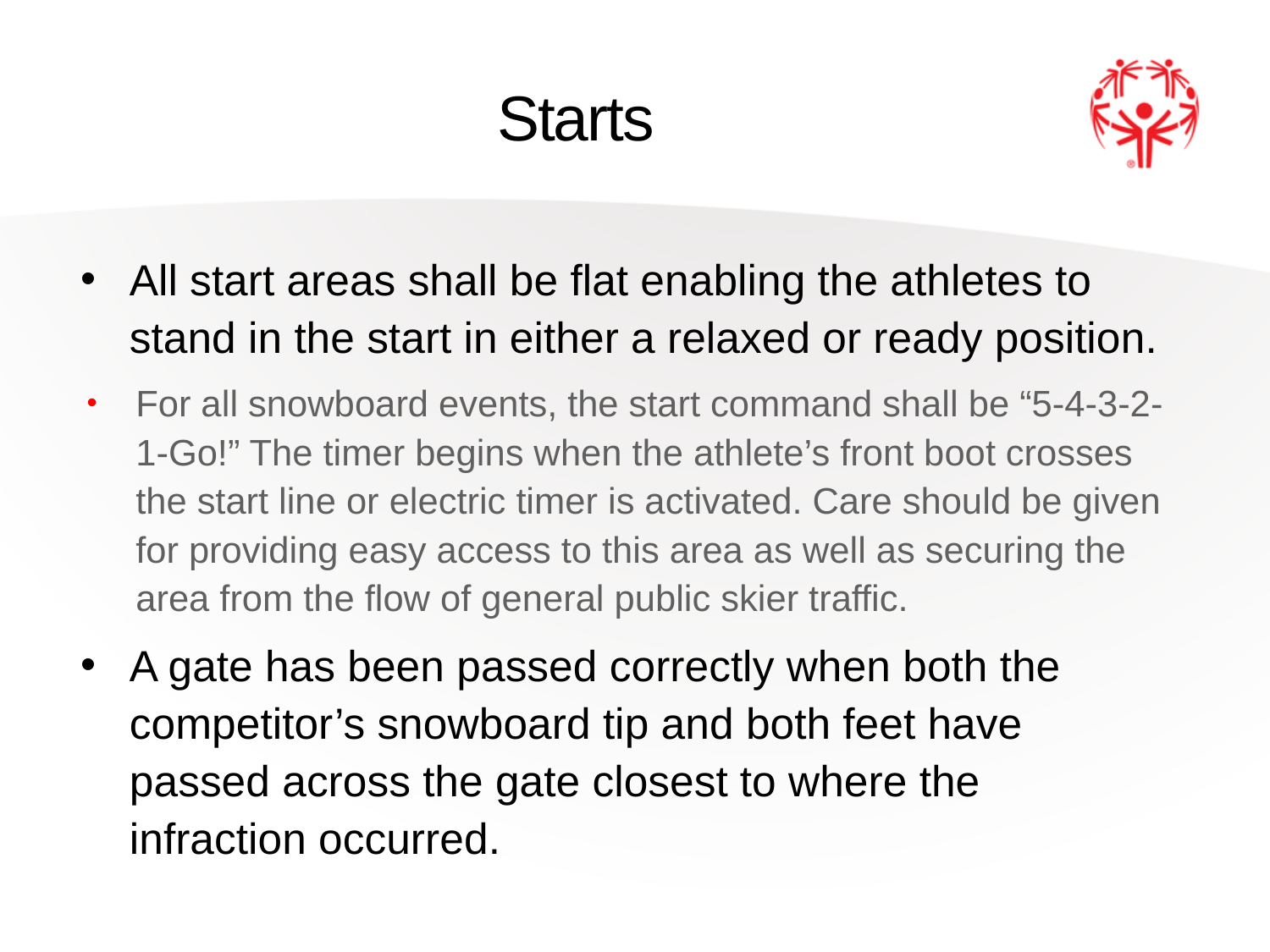

Starts
# Start
All start areas shall be flat enabling the athletes to stand in the start in either a relaxed or ready position.
For all snowboard events, the start command shall be “5-4-3-2-1-Go!” The timer begins when the athlete’s front boot crosses the start line or electric timer is activated. Care should be given for providing easy access to this area as well as securing the area from the flow of general public skier traffic.
A gate has been passed correctly when both the competitor’s snowboard tip and both feet have passed across the gate closest to where the infraction occurred.